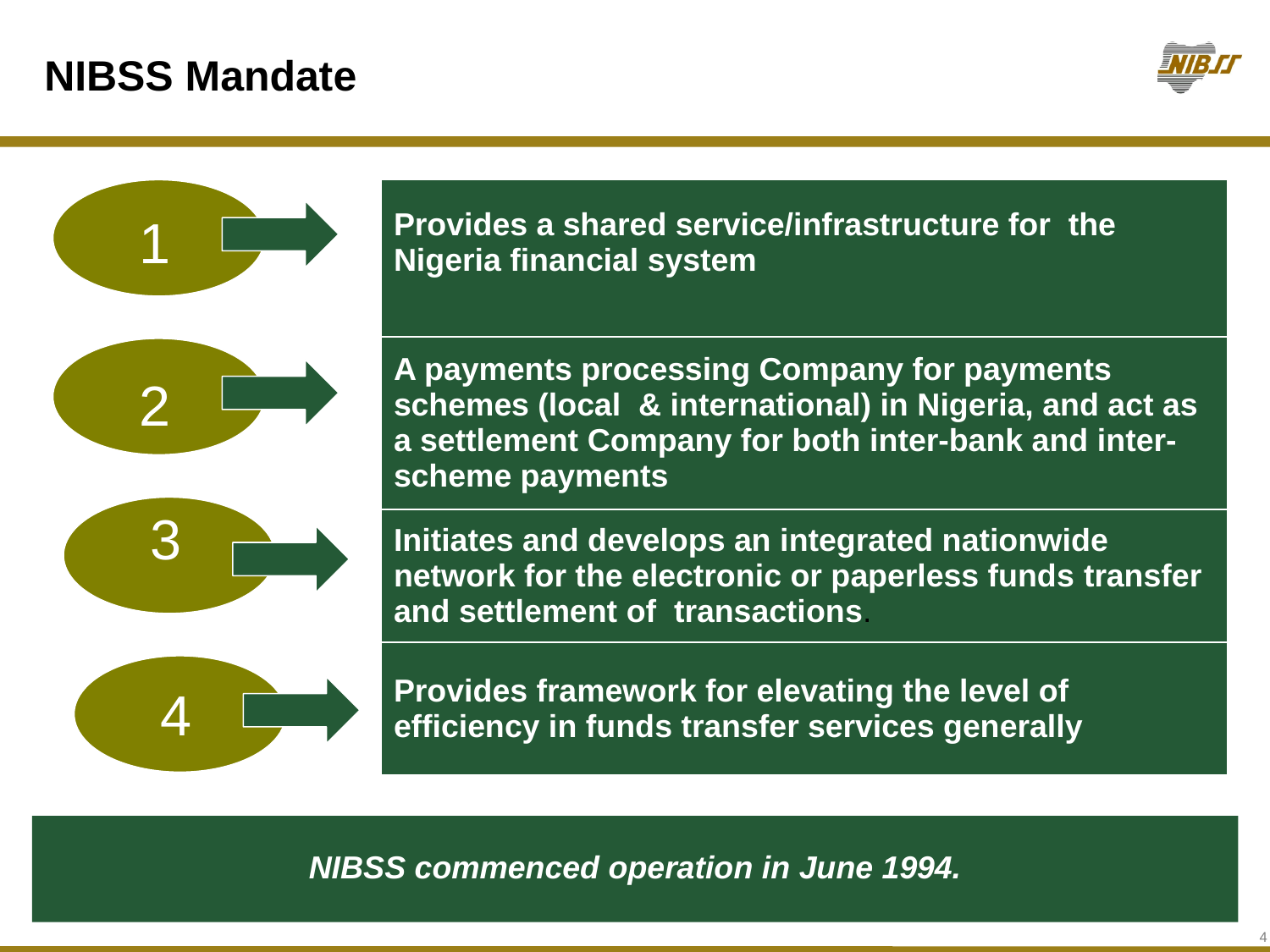

NIBSS Mandate

| Provides a shared service/infrastructure for the Nigeria financial system |
| --- |
| A payments processing Company for payments schemes (local & international) in Nigeria, and act as a settlement Company for both inter-bank and inter-scheme payments |
| Initiates and develops an integrated nationwide network for the electronic or paperless funds transfer and settlement of transactions. |
| Provides framework for elevating the level of efficiency in funds transfer services generally |
1

2

3

4

5
NIBSS commenced operation in June 1994.

4